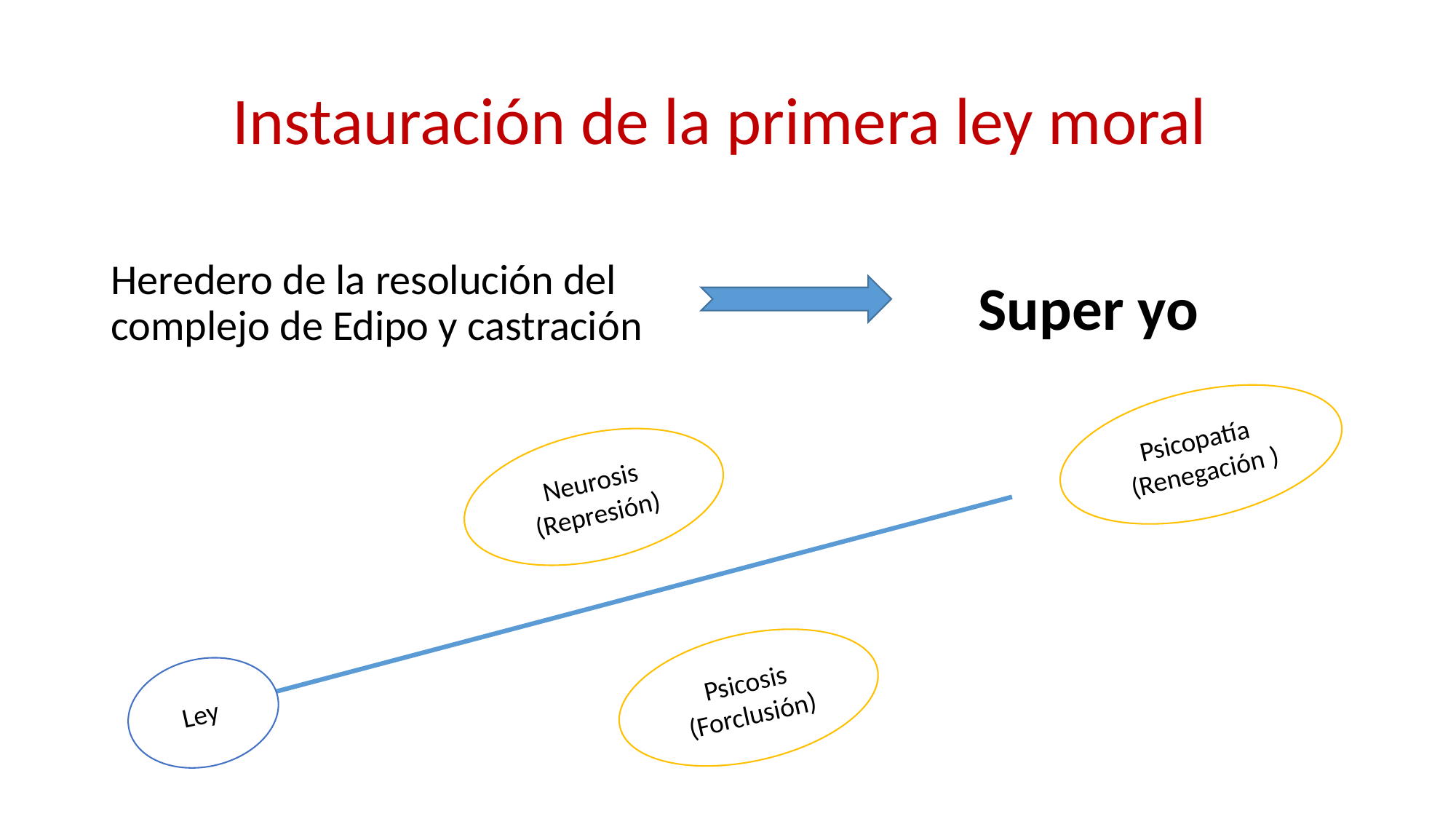

# Instauración de la primera ley moral
Heredero de la resolución del complejo de Edipo y castración
Super yo

Psicopatía
(Renegación )
Neurosis
(Represión)
Psicosis
(Forclusión)
Ley